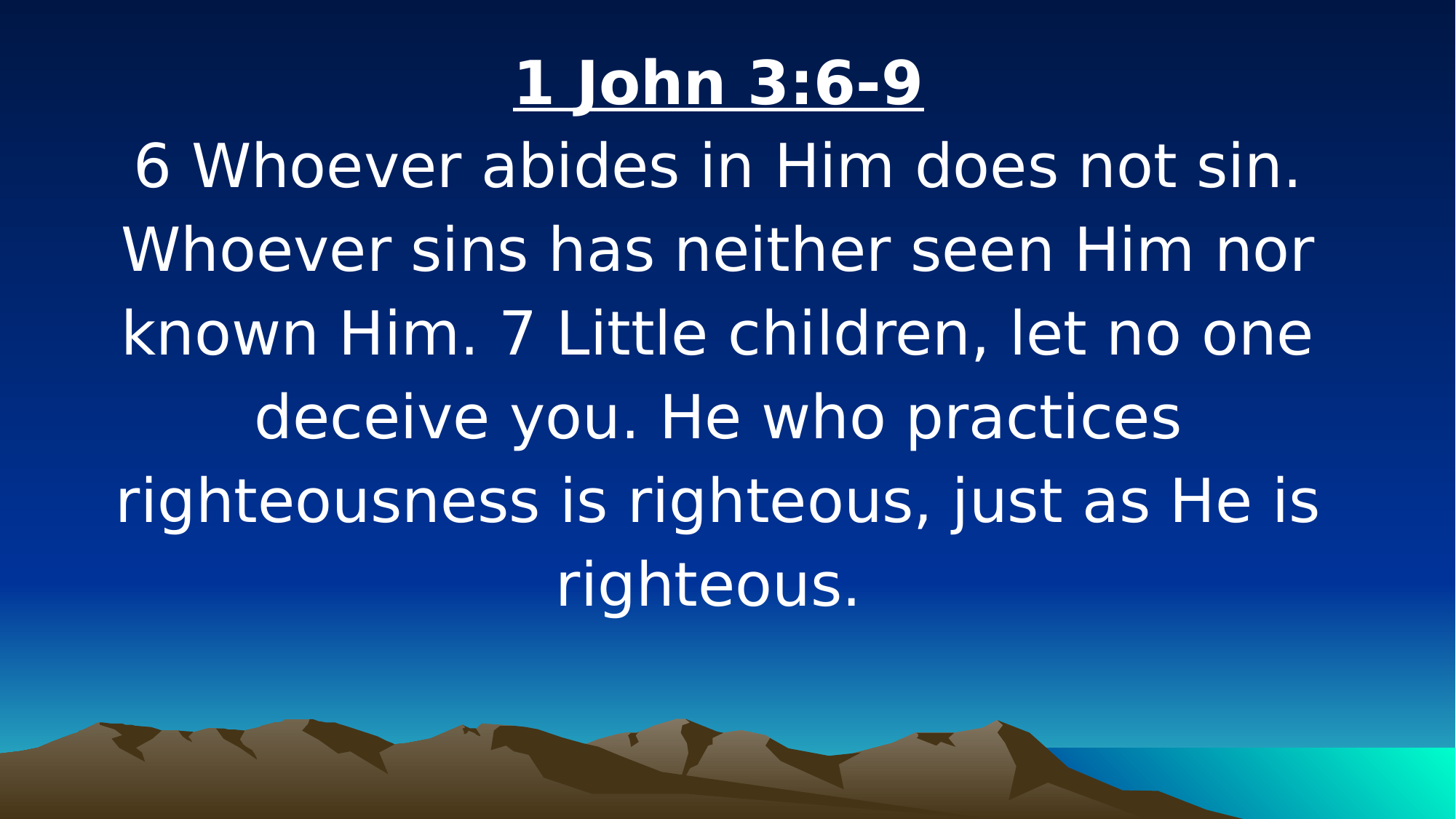

1 John 3:6-9
6 Whoever abides in Him does not sin. Whoever sins has neither seen Him nor known Him. 7 Little children, let no one deceive you. He who practices righteousness is righteous, just as He is righteous.